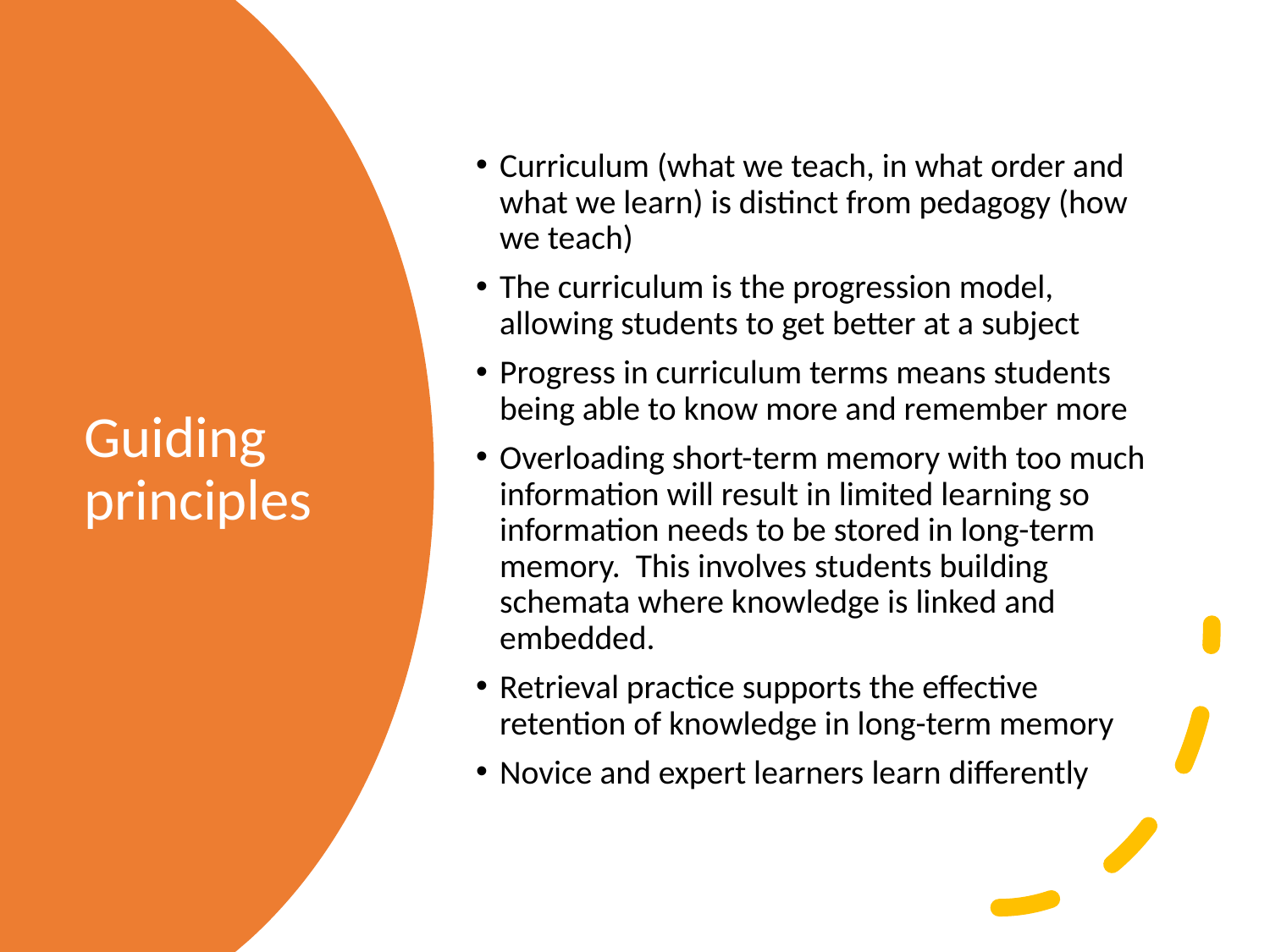

Curriculum (what we teach, in what order and what we learn) is distinct from pedagogy (how we teach)
The curriculum is the progression model, allowing students to get better at a subject
Progress in curriculum terms means students being able to know more and remember more
Overloading short-term memory with too much information will result in limited learning so information needs to be stored in long-term memory.  This involves students building schemata where knowledge is linked and embedded.
Retrieval practice supports the effective retention of knowledge in long-term memory
Novice and expert learners learn differently
# Guiding principles